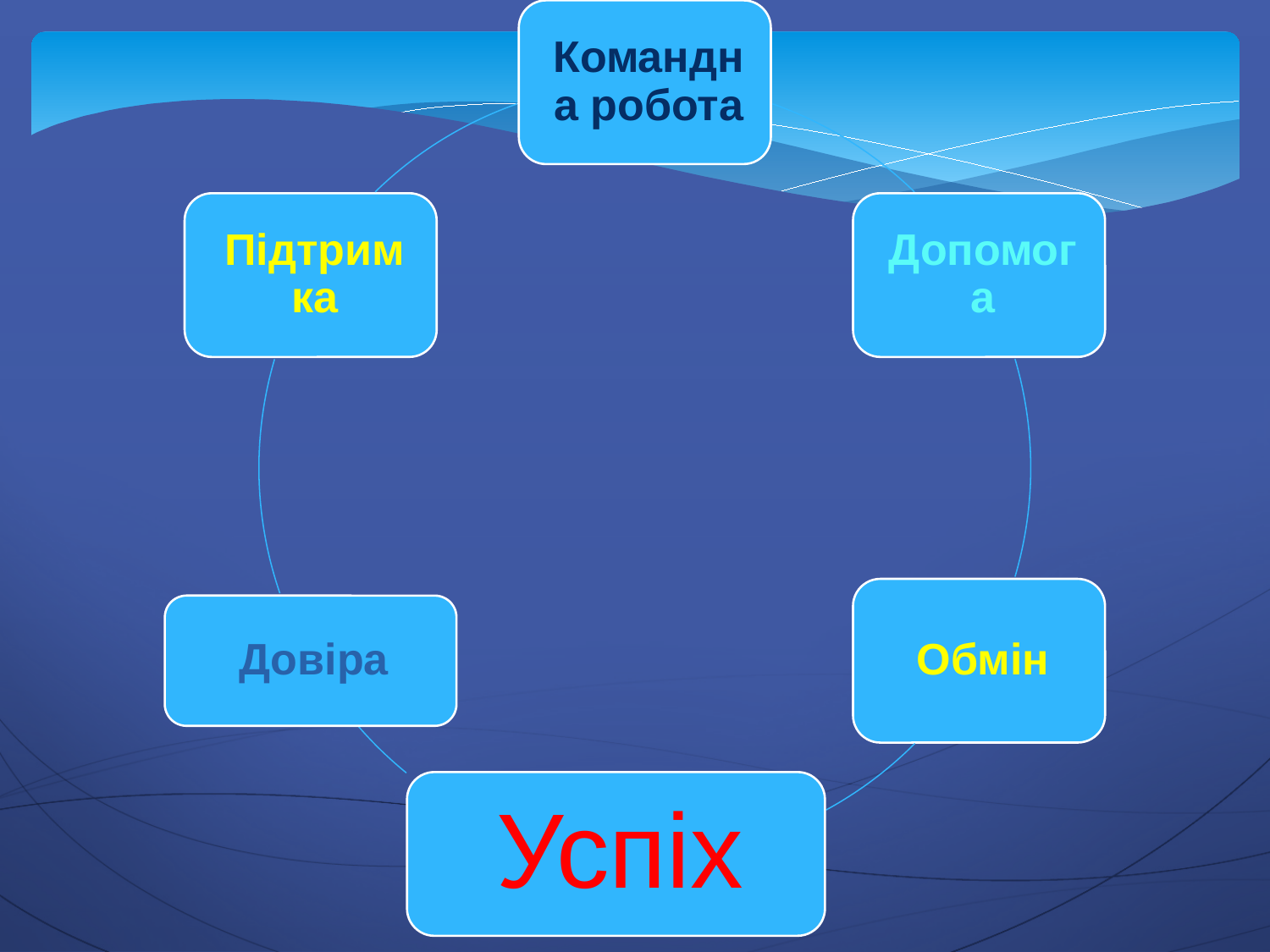

Командна робота
Допомога
Обмін
Успіх
Довіра
Підтримка